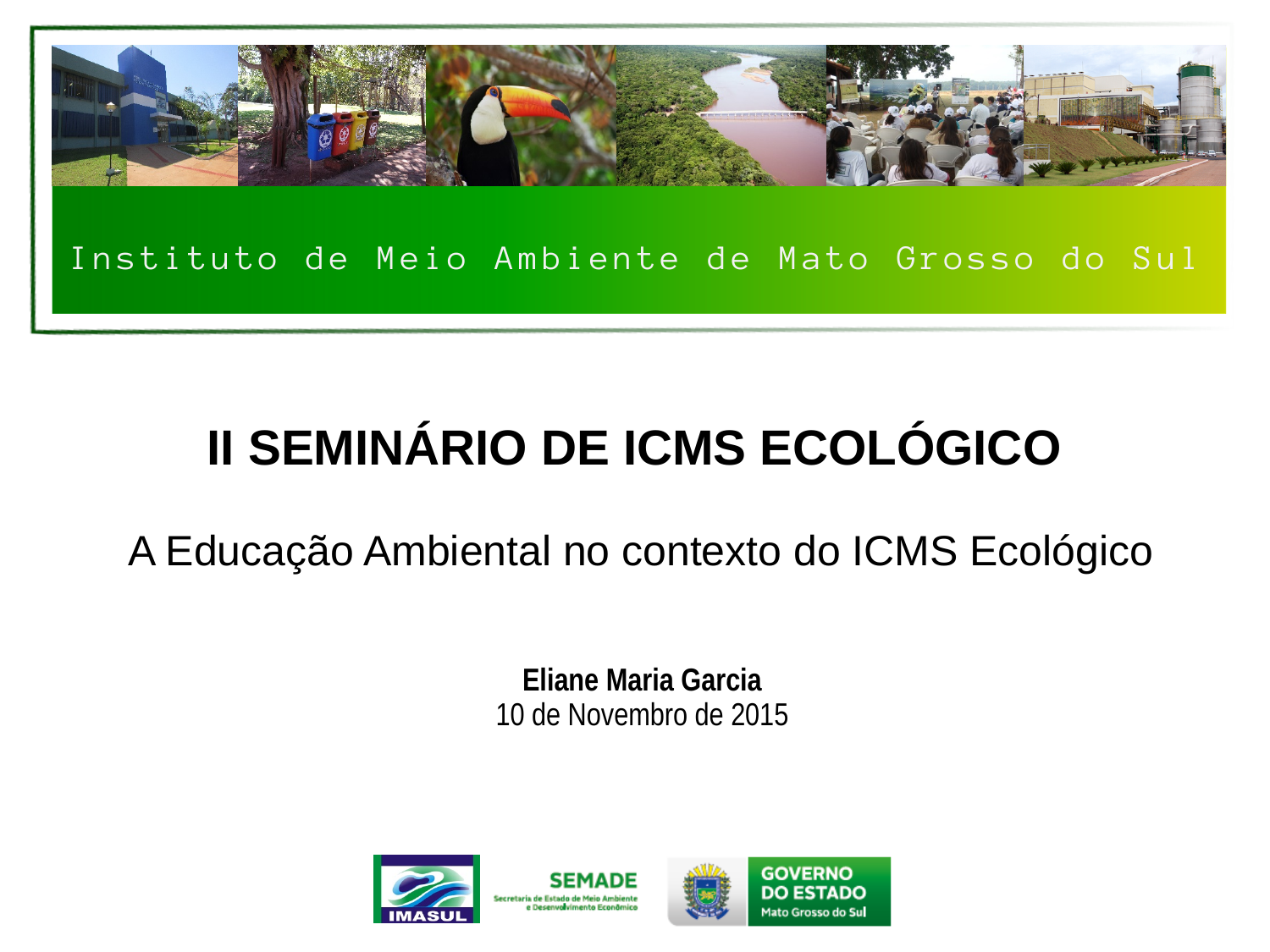

# II SEMINÁRIO DE ICMS ECOLÓGICO A Educação Ambiental no contexto do ICMS Ecológico

Eliane Maria Garcia
10 de Novembro de 2015